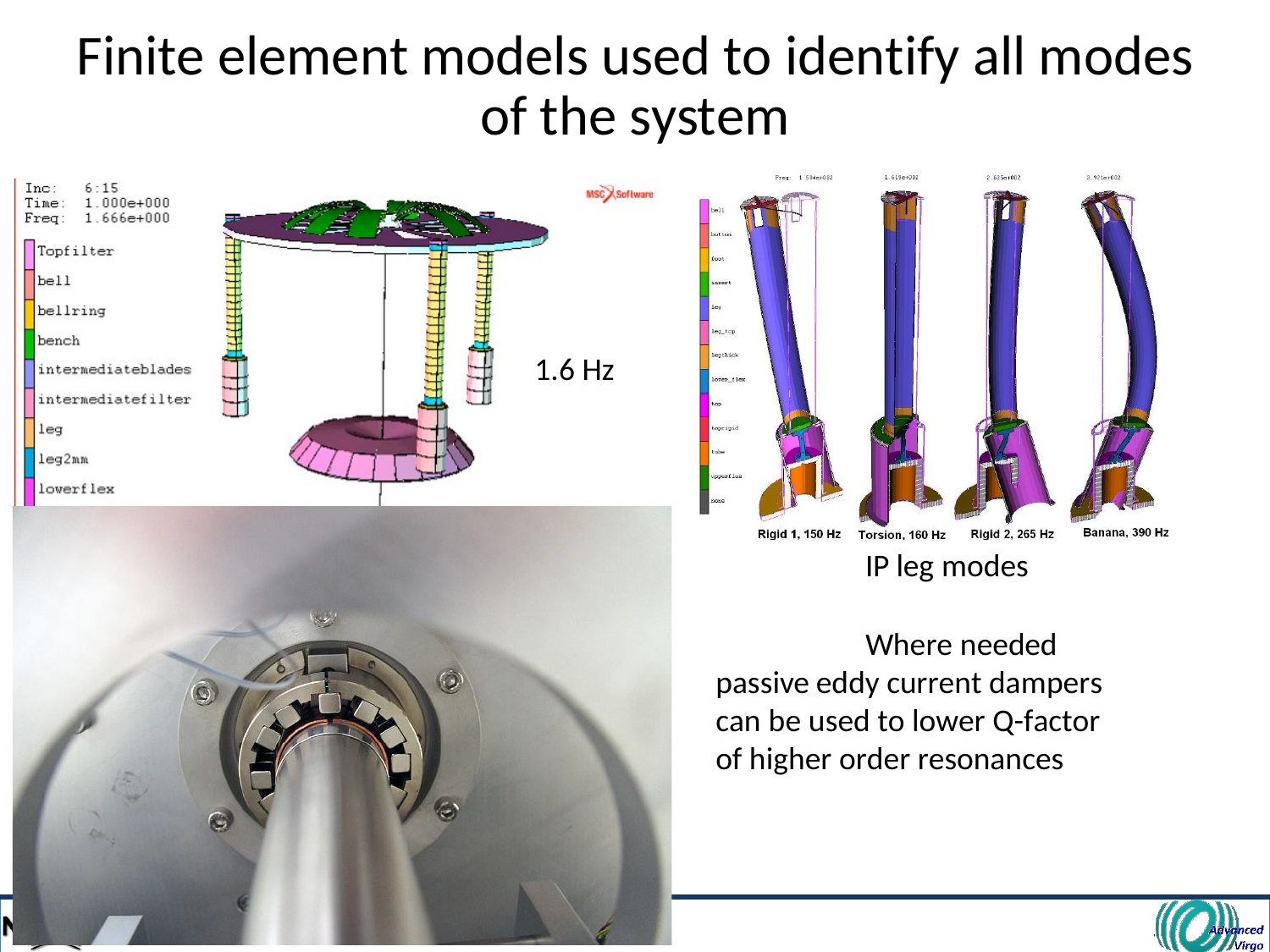

Finite element models used to identify all modes
of the system

1.6 Hz
Eric Hennes

4

IP leg modes

Where needed passive eddy current dampers can be used to lower Q-factor of higher order resonances